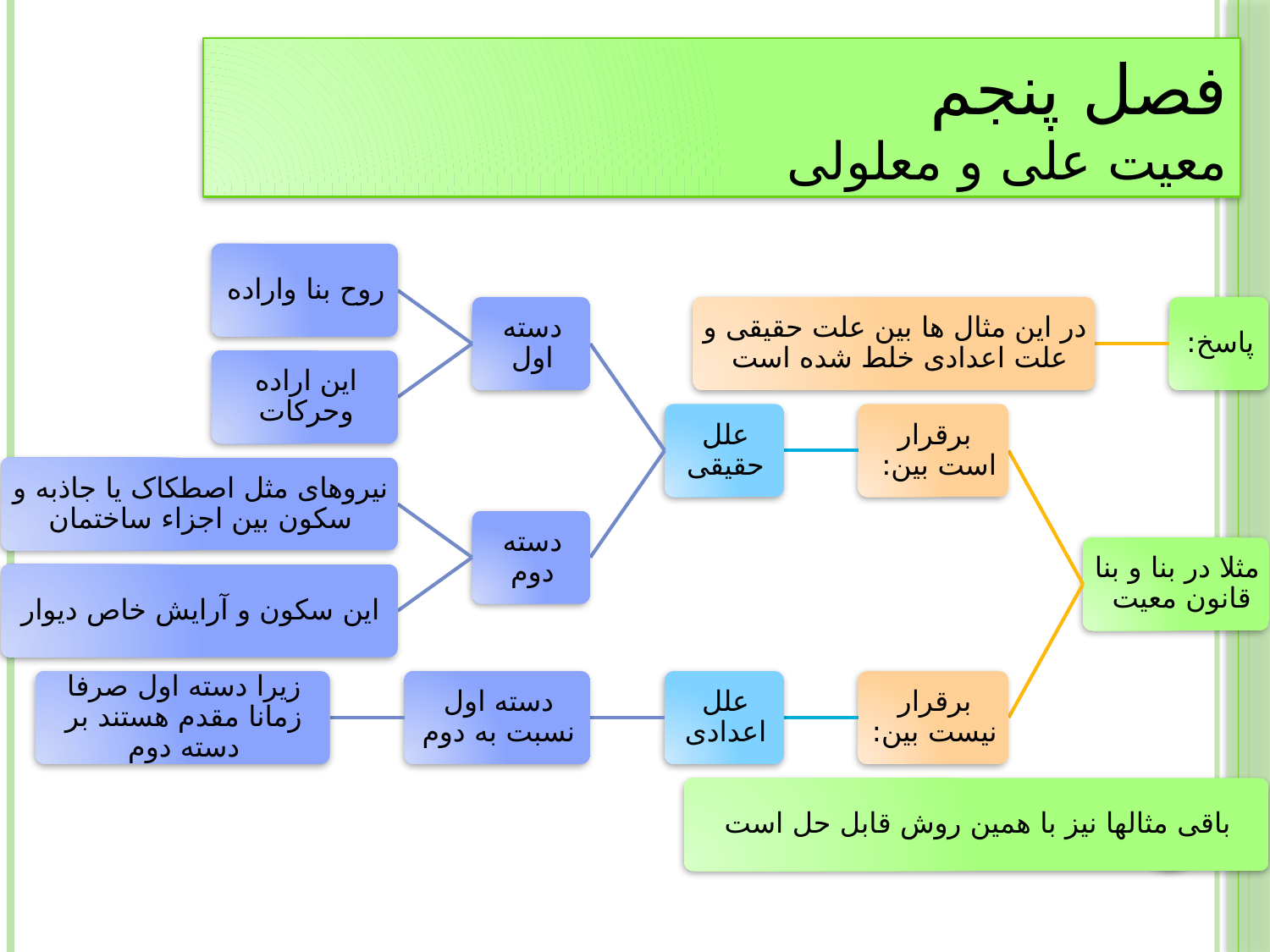

# فصل پنجم معیت علی و معلولی
پاسخ:

در این مثال ها بین علت حقیقی و علت اعدادی خلط شده است
مثلا در بنا و بنا قانون معیت

برقرار است بین:

علل حقیقی

دسته اول

روح بنا واراده

این اراده وحرکات

دسته دوم

نیروهای مثل اصطکاک یا جاذبه و سکون بین اجزاء ساختمان

این سکون و آرایش خاص دیوار

برقرار نیست بین:

علل اعدادی

دسته اول نسبت به دوم

زیرا دسته اول صرفا زمانا مقدم هستند بر دسته دوم
باقی مثالها نیز با همین روش قابل حل است